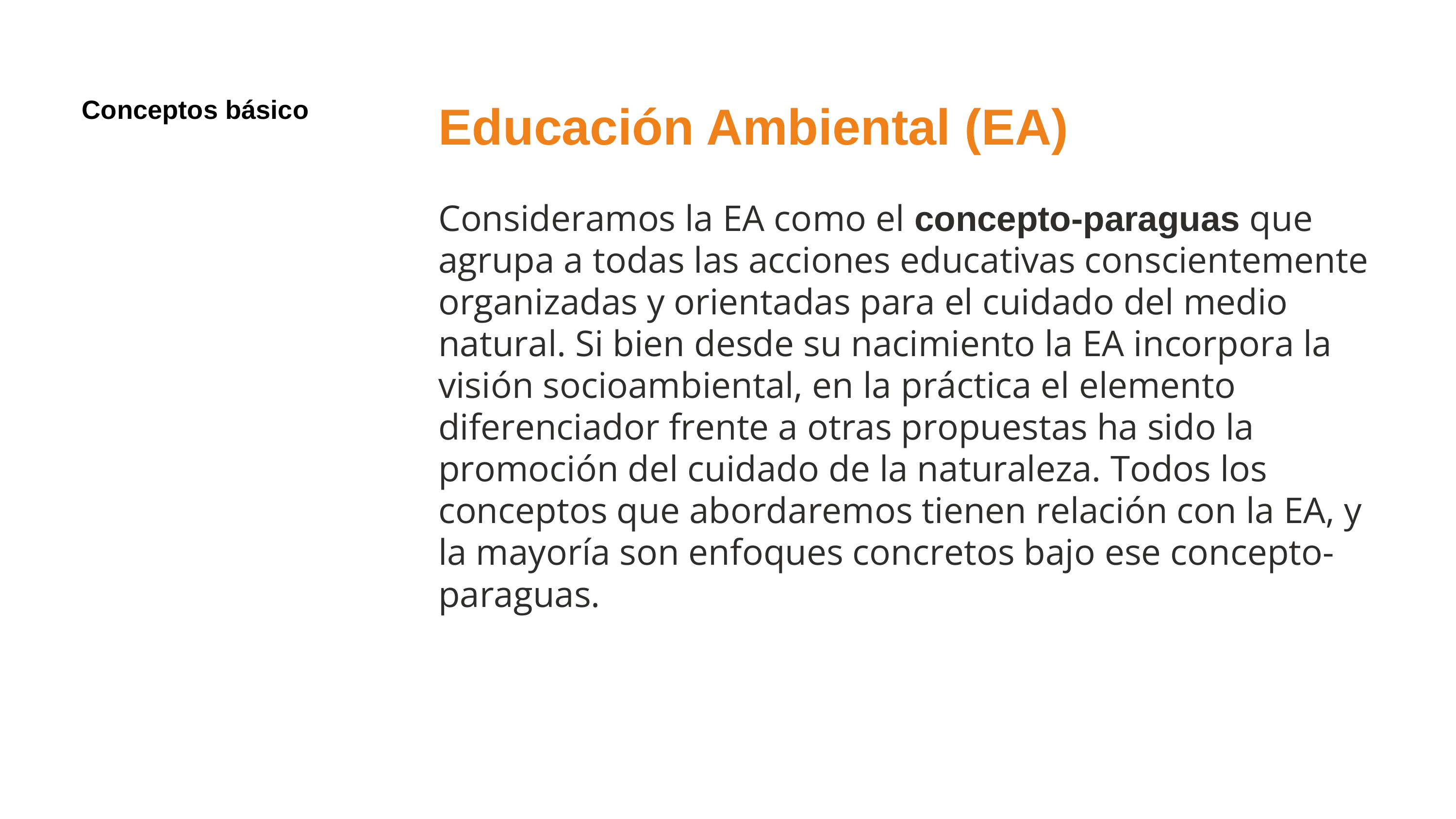

Conceptos básico
Educación Ambiental (EA)

Consideramos la EA como el concepto-paraguas que agrupa a todas las acciones educativas conscientemente organizadas y orientadas para el cuidado del medio natural. Si bien desde su nacimiento la EA incorpora la visión socioambiental, en la práctica el elemento diferenciador frente a otras propuestas ha sido la promoción del cuidado de la naturaleza. Todos los conceptos que abordaremos tienen relación con la EA, y la mayoría son enfoques concretos bajo ese concepto-paraguas.